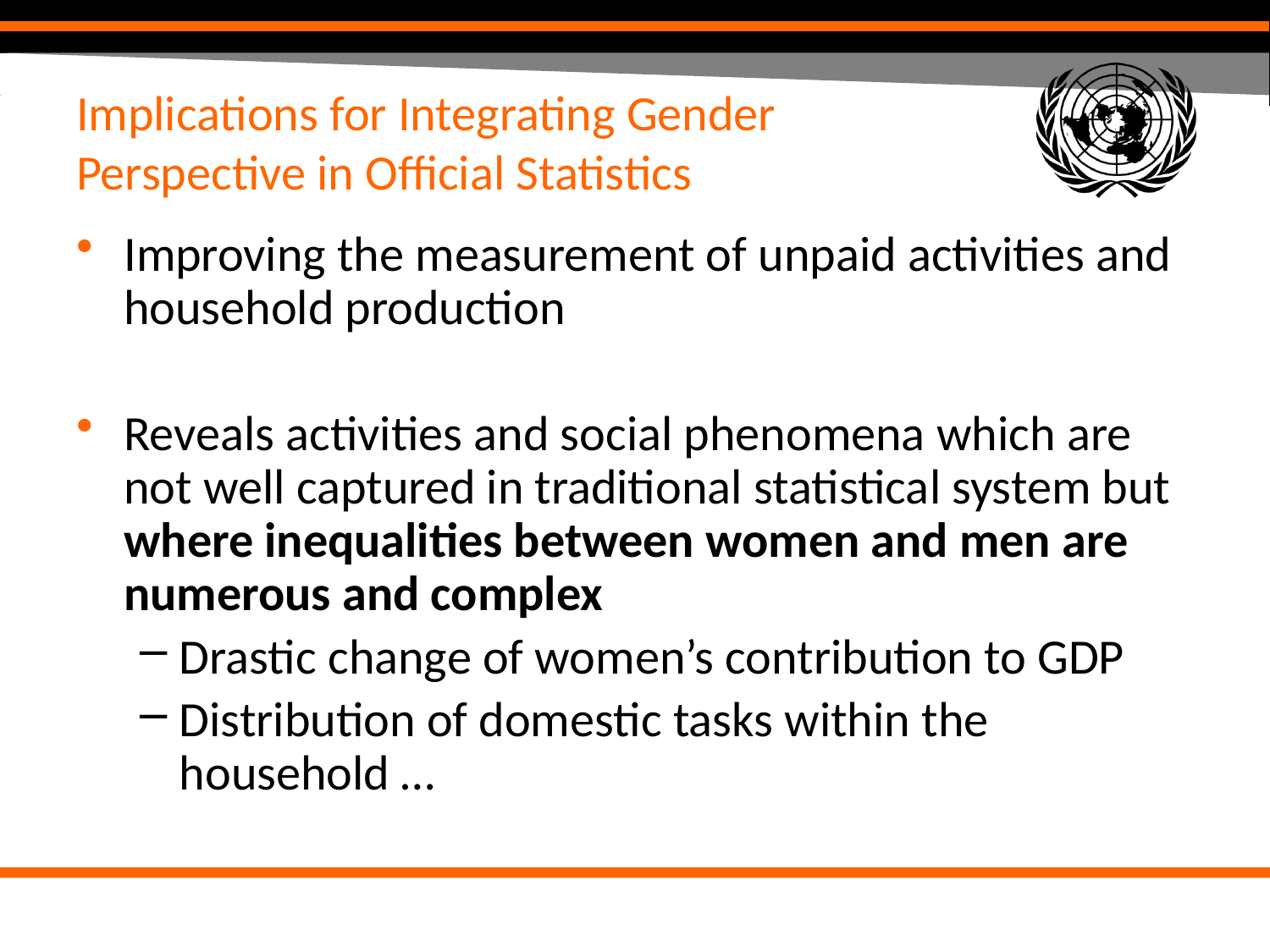

# Implications for Integrating Gender Perspective in Official Statistics
Improving the measurement of unpaid activities and household production

Reveals activities and social phenomena which are not well captured in traditional statistical system but where inequalities between women and men are numerous and complex
Drastic change of women’s contribution to GDP
Distribution of domestic tasks within the household …